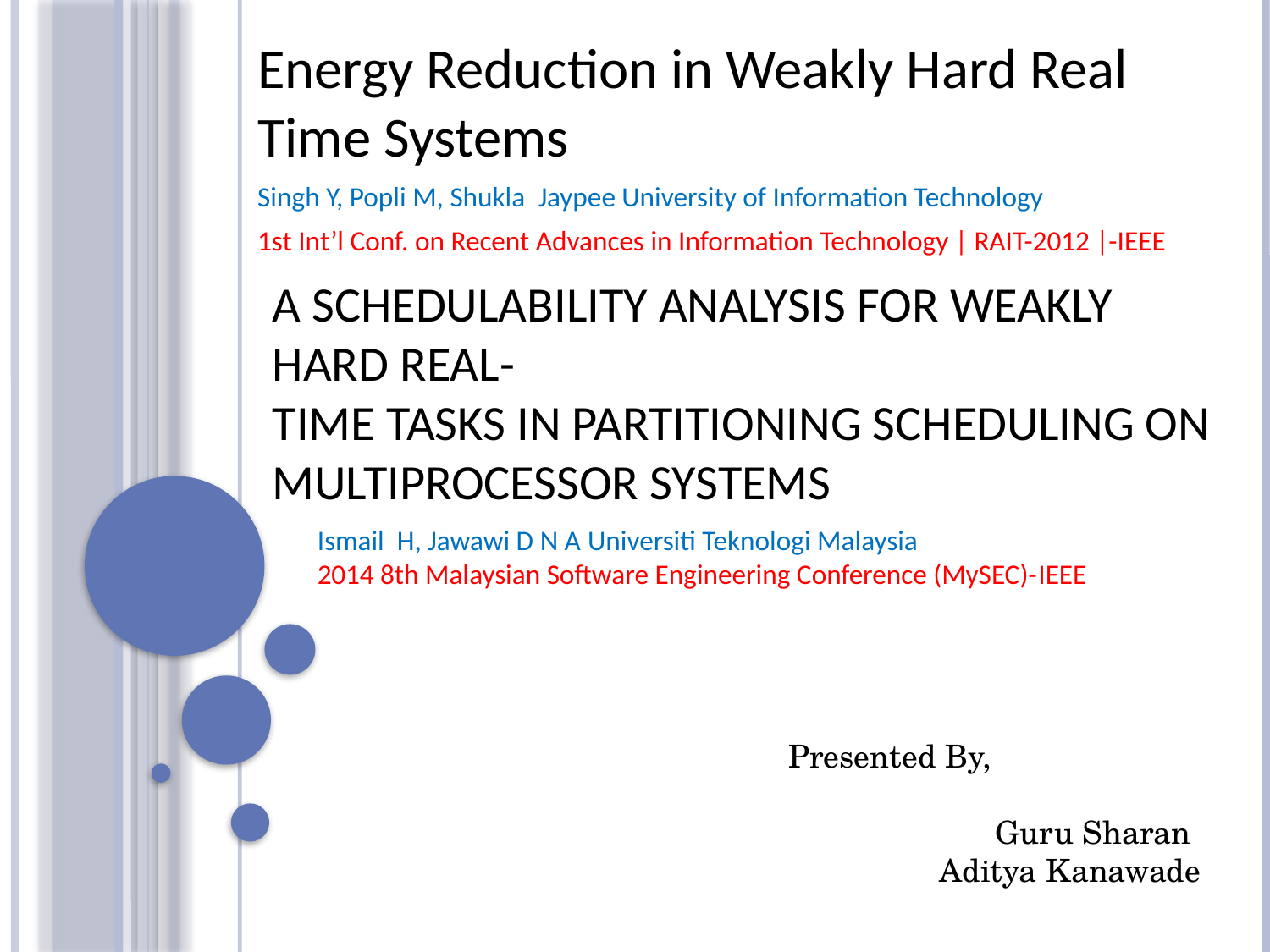

Energy Reduction in Weakly Hard Real Time Systems
Singh Y, Popli M, Shukla  Jaypee University of Information Technology
1st Int’l Conf. on Recent Advances in Information Technology | RAIT-2012 |-IEEE
# A Schedulability Analysis for Weakly Hard Real- Time Tasks in Partitioning Scheduling on Multiprocessor Systems
Ismail  H, Jawawi D N A Universiti Teknologi Malaysia
2014 8th Malaysian Software Engineering Conference (MySEC)-IEEE
Presented By,

	         Guru Sharan
                 Aditya Kanawade